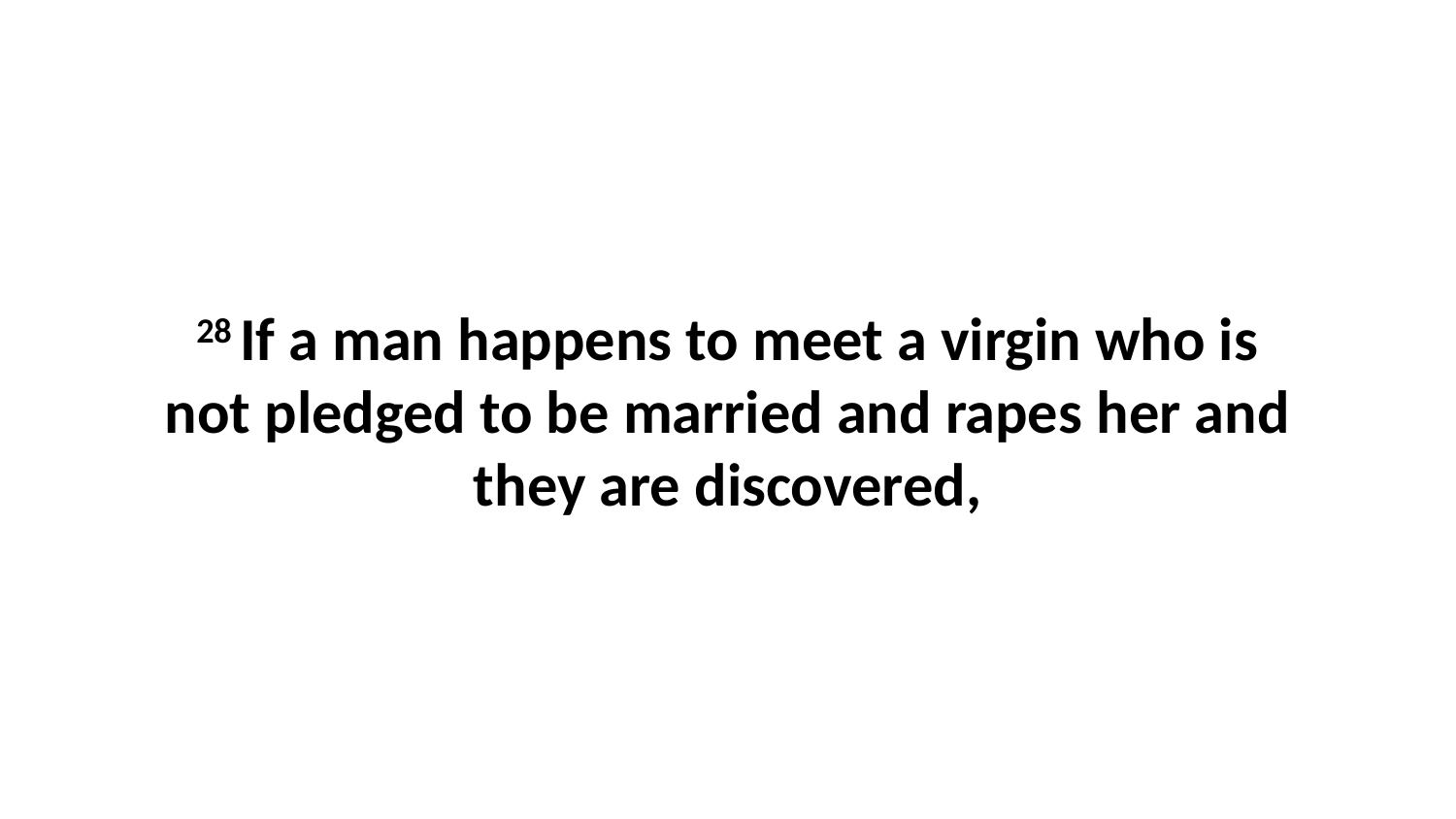

28 If a man happens to meet a virgin who is not pledged to be married and rapes her and they are discovered,